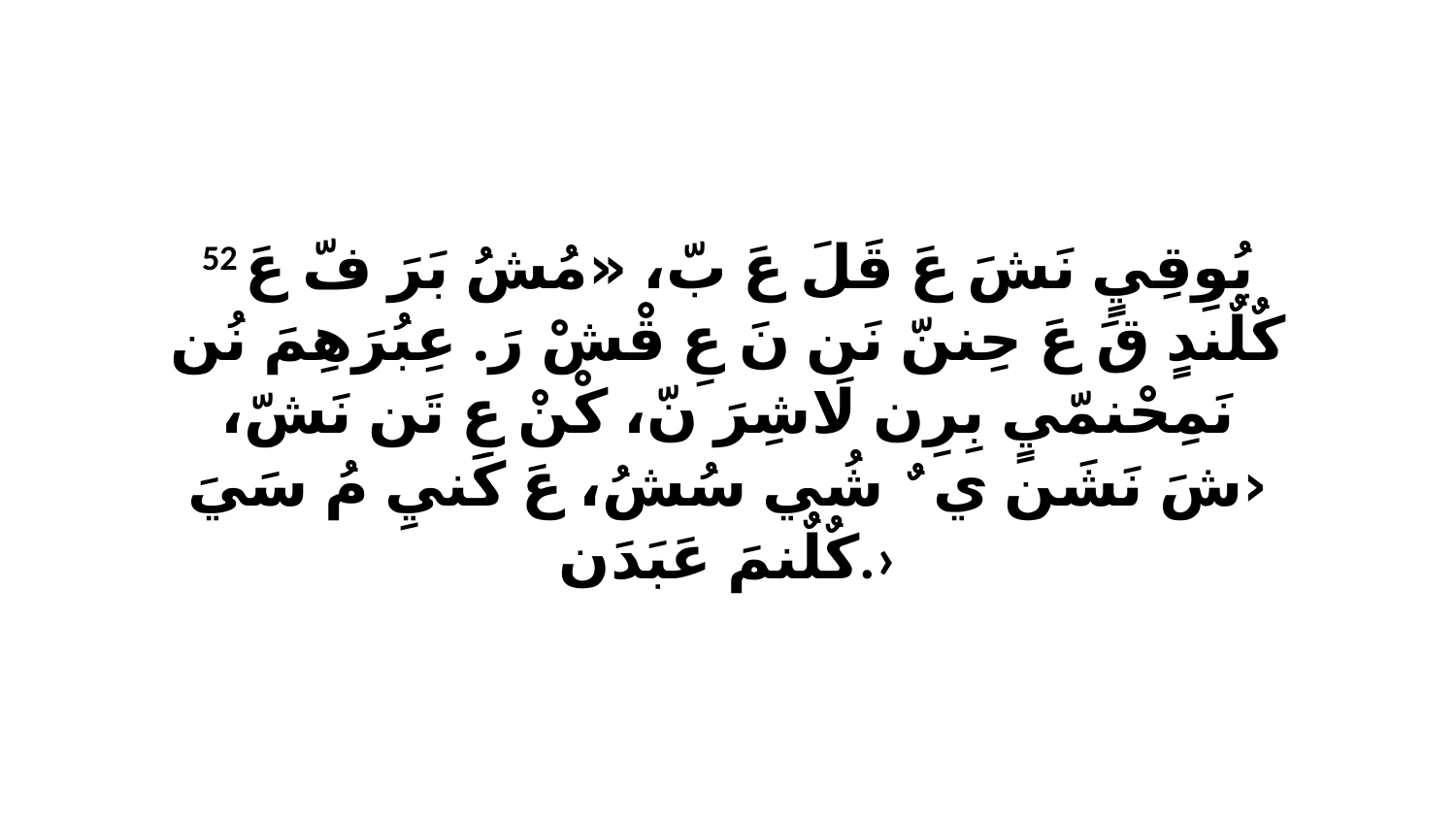

52 يُوِقِيٍ نَشَ عَ قَلَ عَ بّ، «مُشُ بَرَ فّ عَ كٌلٌندٍ قَ عَ حِننّ نَن نَ عِ قْشْ رَ. عِبُرَهِمَ نُن نَمِحْنمّيٍ بِرِن لَاشِرَ نّ، كْنْ عِ تَن نَشّ، ‹شَ نَشَن يٌ ﭑ شُي سُشُ، عَ كَنيِ مُ سَيَ كٌلٌنمَ عَبَدَن.›